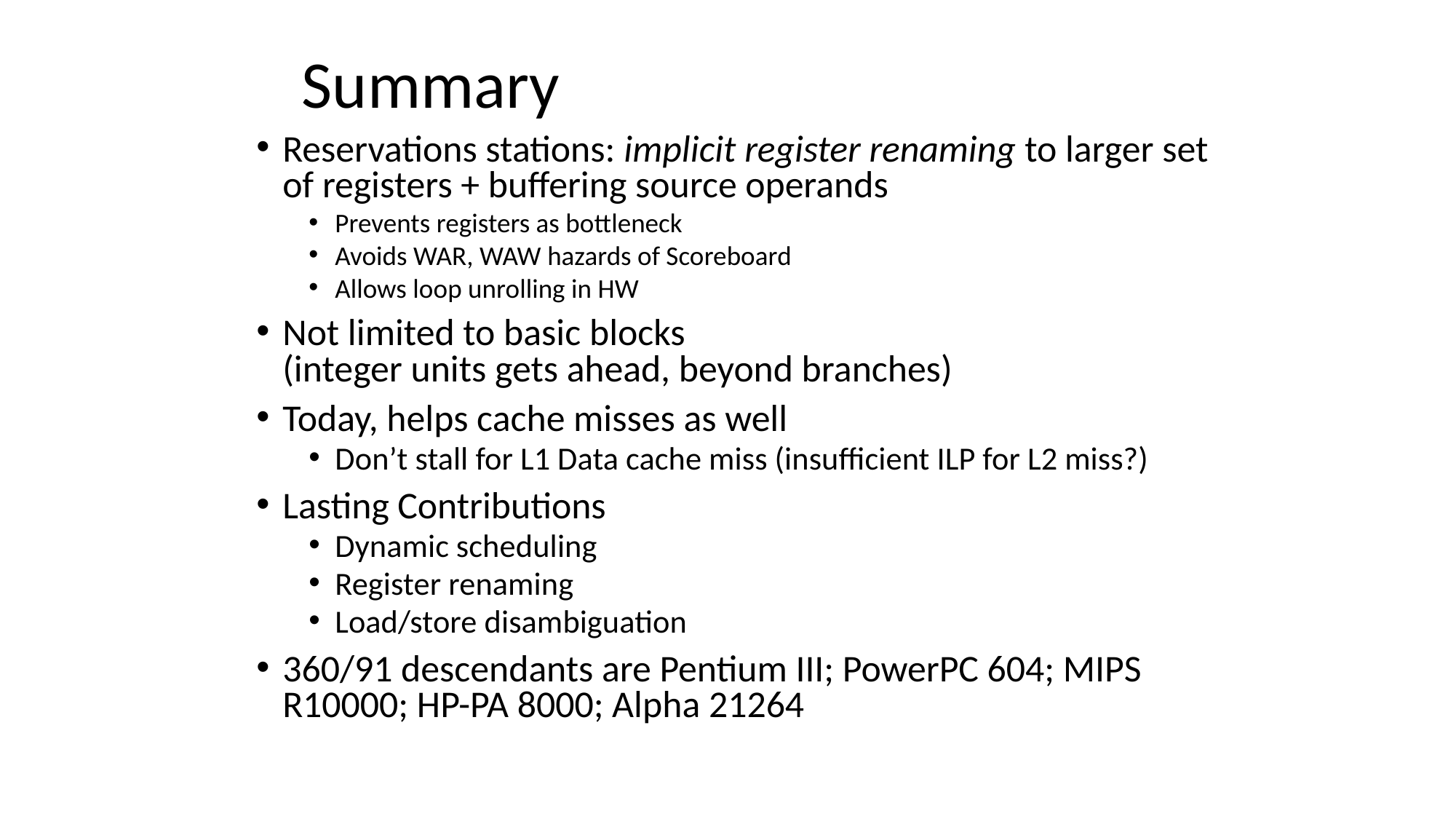

# Summary
Reservations stations: implicit register renaming to larger set of registers + buffering source operands
Prevents registers as bottleneck
Avoids WAR, WAW hazards of Scoreboard
Allows loop unrolling in HW
Not limited to basic blocks
(integer units gets ahead, beyond branches)
Today, helps cache misses as well
Don’t stall for L1 Data cache miss (insufficient ILP for L2 miss?)
Lasting Contributions
Dynamic scheduling
Register renaming
Load/store disambiguation
360/91 descendants are Pentium III; PowerPC 604; MIPS R10000; HP-PA 8000; Alpha 21264